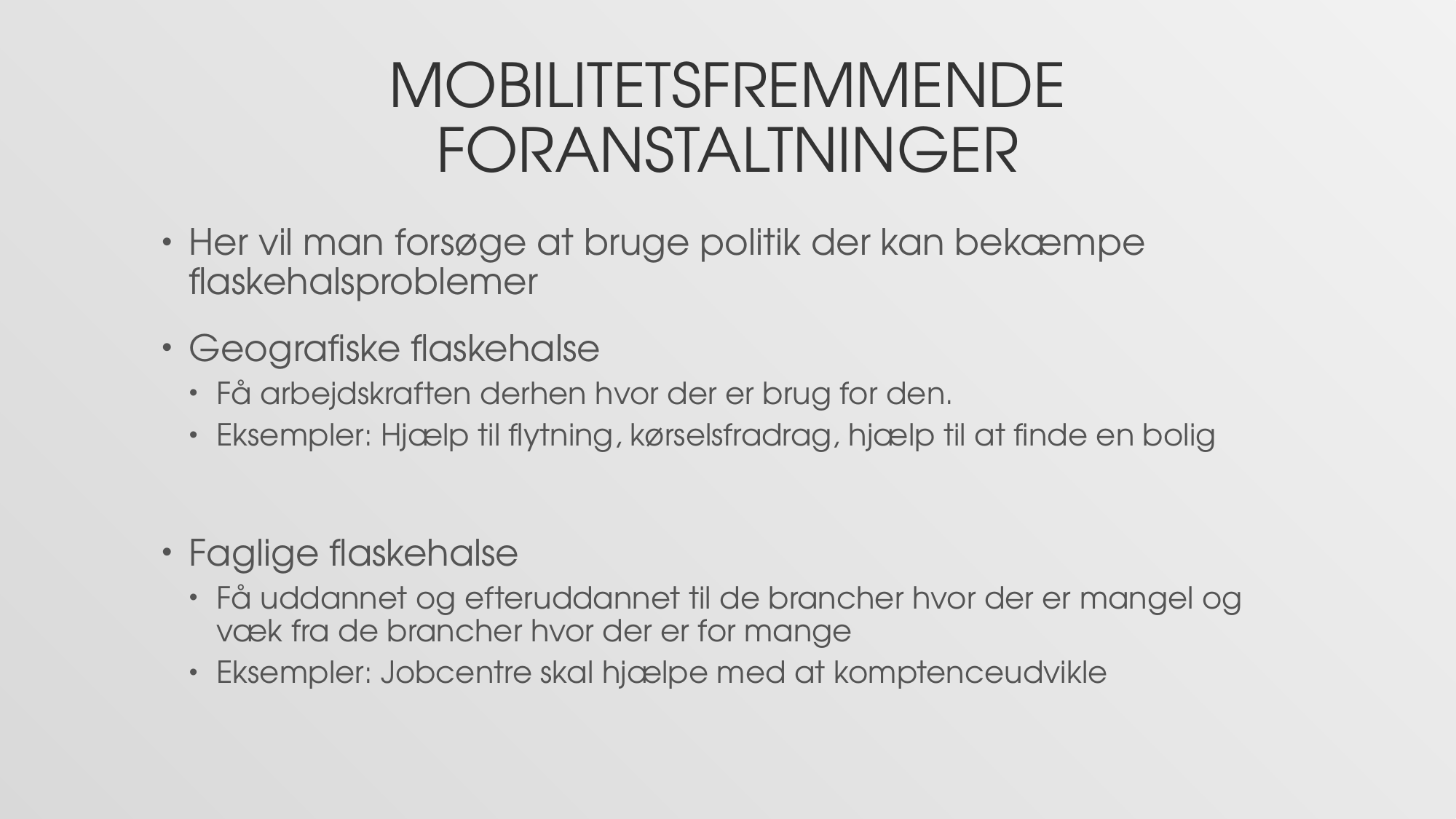

# Mobilitetsfremmende foranstaltninger
Her vil man forsøge at bruge politik der kan bekæmpe flaskehalsproblemer
Geografiske flaskehalse
Få arbejdskraften derhen hvor der er brug for den.
Eksempler: Hjælp til flytning, kørselsfradrag, hjælp til at finde en bolig

Faglige flaskehalse
Få uddannet og efteruddannet til de brancher hvor der er mangel og væk fra de brancher hvor der er for mange
Eksempler: Jobcentre skal hjælpe med at komptenceudvikle